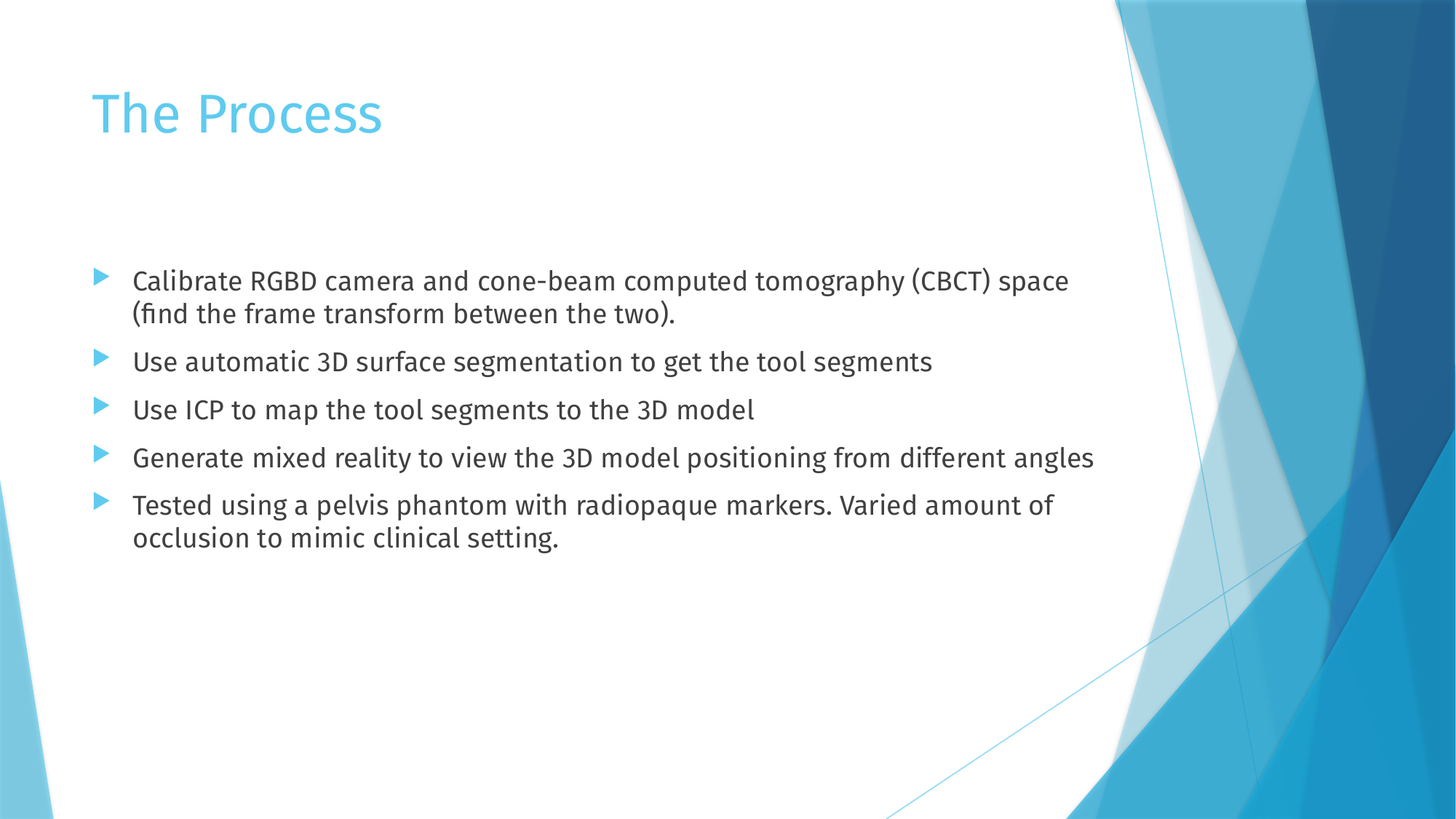

# The Process
Calibrate RGBD camera and cone-beam computed tomography (CBCT) space (find the frame transform between the two).
Use automatic 3D surface segmentation to get the tool segments
Use ICP to map the tool segments to the 3D model
Generate mixed reality to view the 3D model positioning from different angles
Tested using a pelvis phantom with radiopaque markers. Varied amount of occlusion to mimic clinical setting.